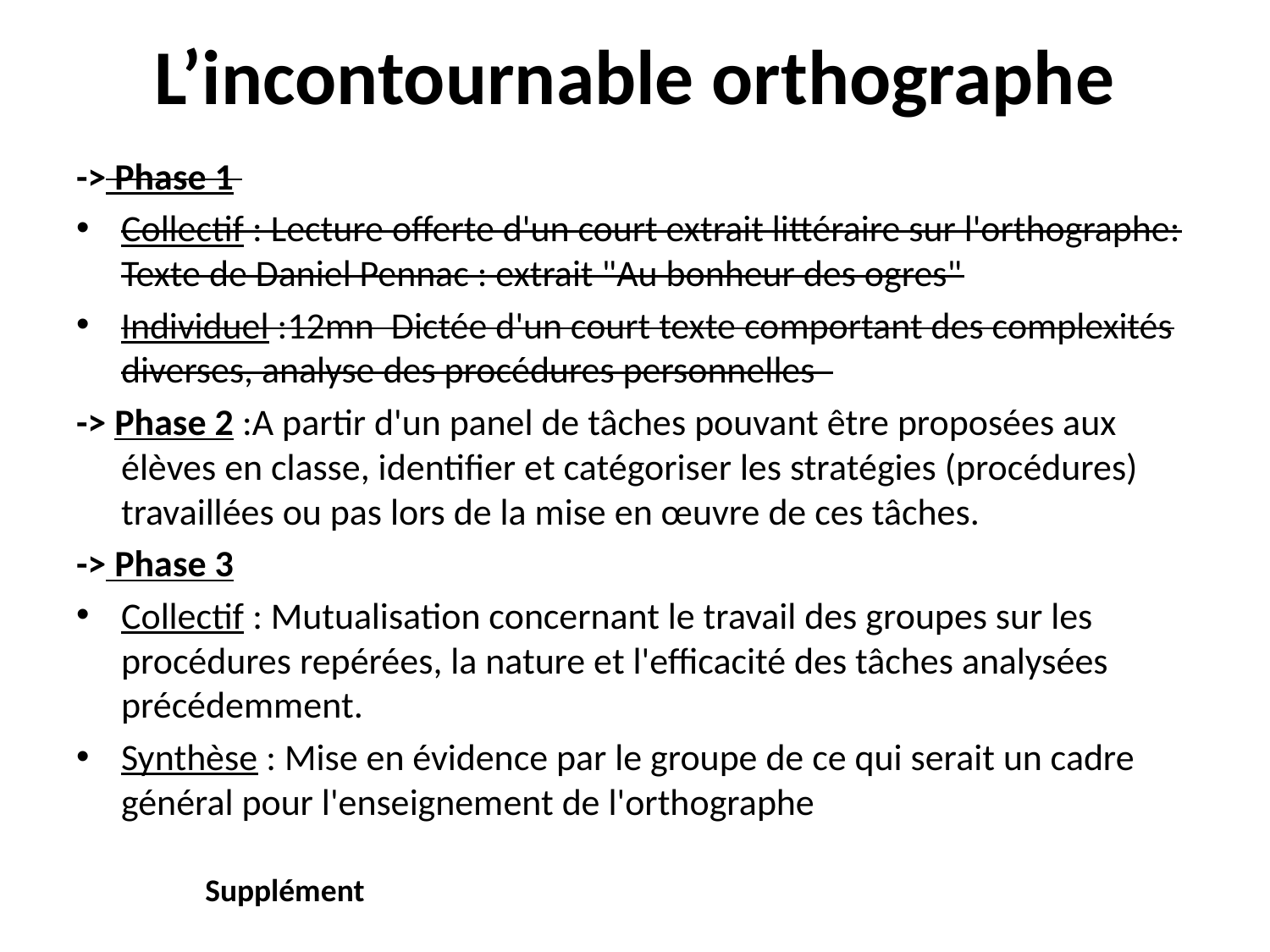

# L’incontournable orthographe
-> Phase 1
Collectif : Lecture offerte d'un court extrait littéraire sur l'orthographe: Texte de Daniel Pennac : extrait "Au bonheur des ogres"
Individuel :12mn  Dictée d'un court texte comportant des complexités diverses, analyse des procédures personnelles
-> Phase 2 :A partir d'un panel de tâches pouvant être proposées aux élèves en classe, identifier et catégoriser les stratégies (procédures) travaillées ou pas lors de la mise en œuvre de ces tâches.
-> Phase 3
Collectif : Mutualisation concernant le travail des groupes sur les procédures repérées, la nature et l'efficacité des tâches analysées précédemment.
Synthèse : Mise en évidence par le groupe de ce qui serait un cadre général pour l'enseignement de l'orthographe

Supplément